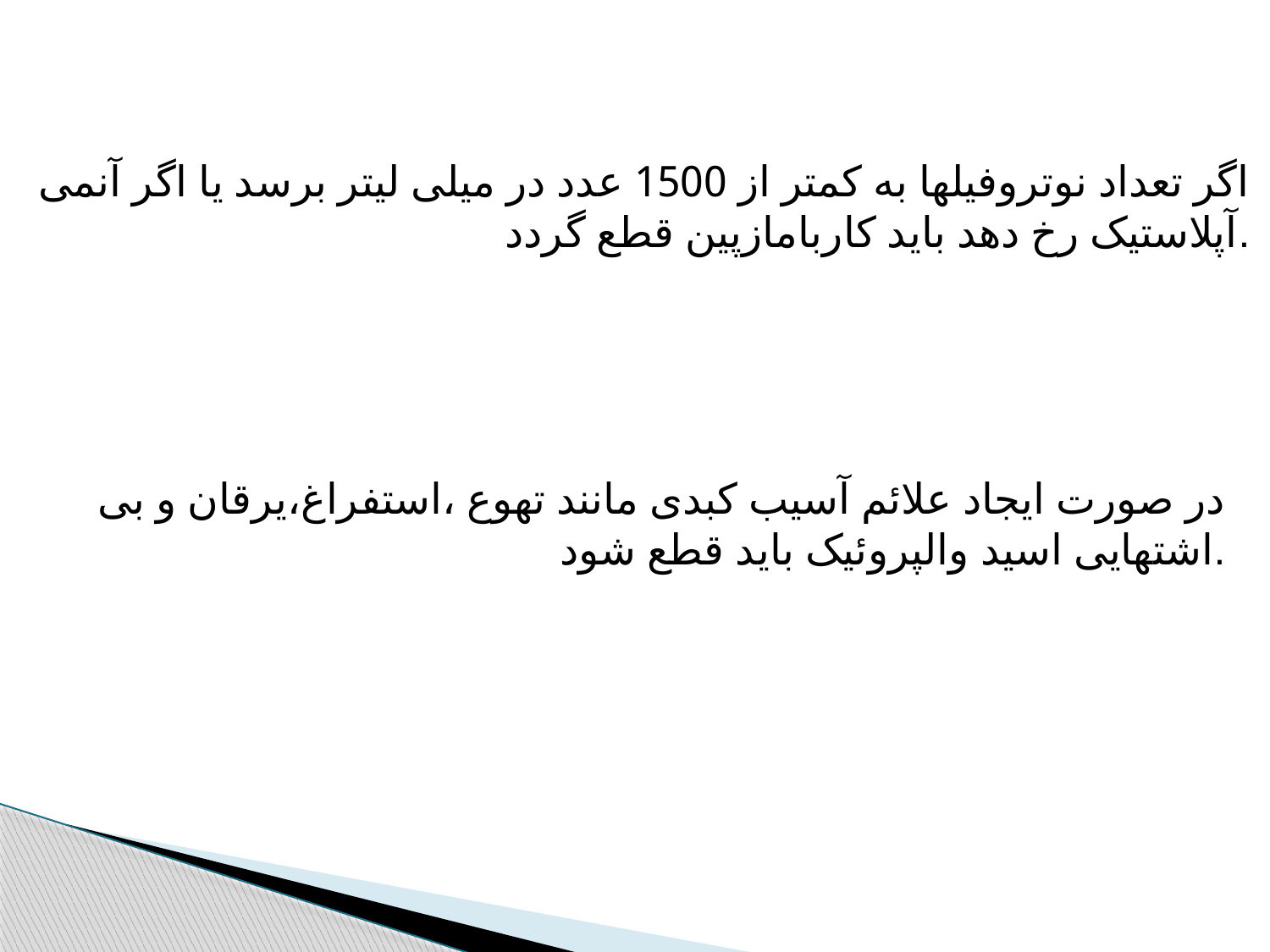

اگر تعداد نوتروفیلها به کمتر از 1500 عدد در میلی لیتر برسد یا اگر آنمی آپلاستیک رخ دهد باید کاربامازپین قطع گردد.
در صورت ایجاد علائم آسیب کبدی مانند تهوع ،استفراغ،یرقان و بی اشتهایی اسید والپروئیک باید قطع شود.